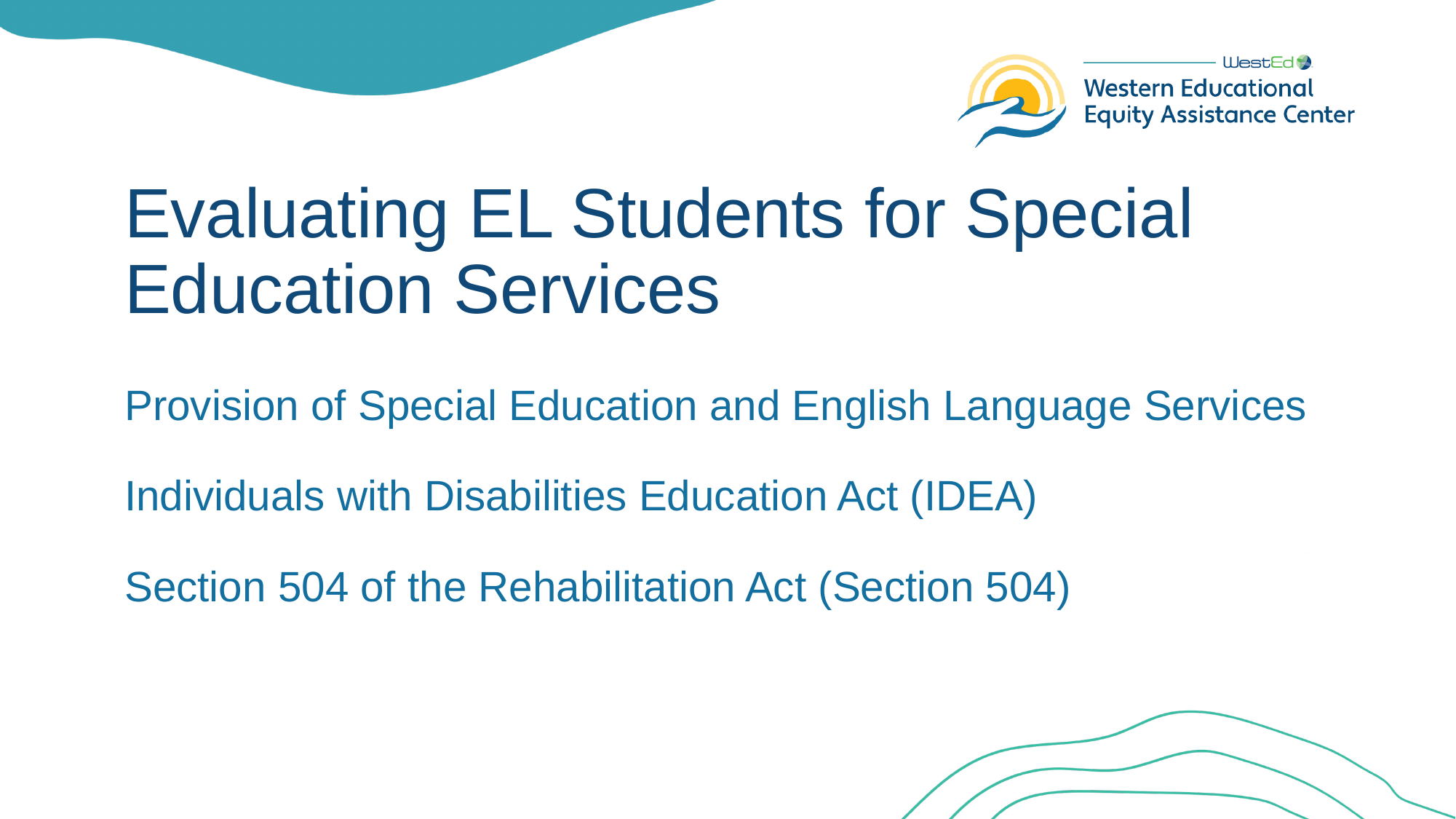

# Evaluating EL Students for Special Education Services
Provision of Special Education and English Language Services
Individuals with Disabilities Education Act (IDEA)
Section 504 of the Rehabilitation Act (Section 504)